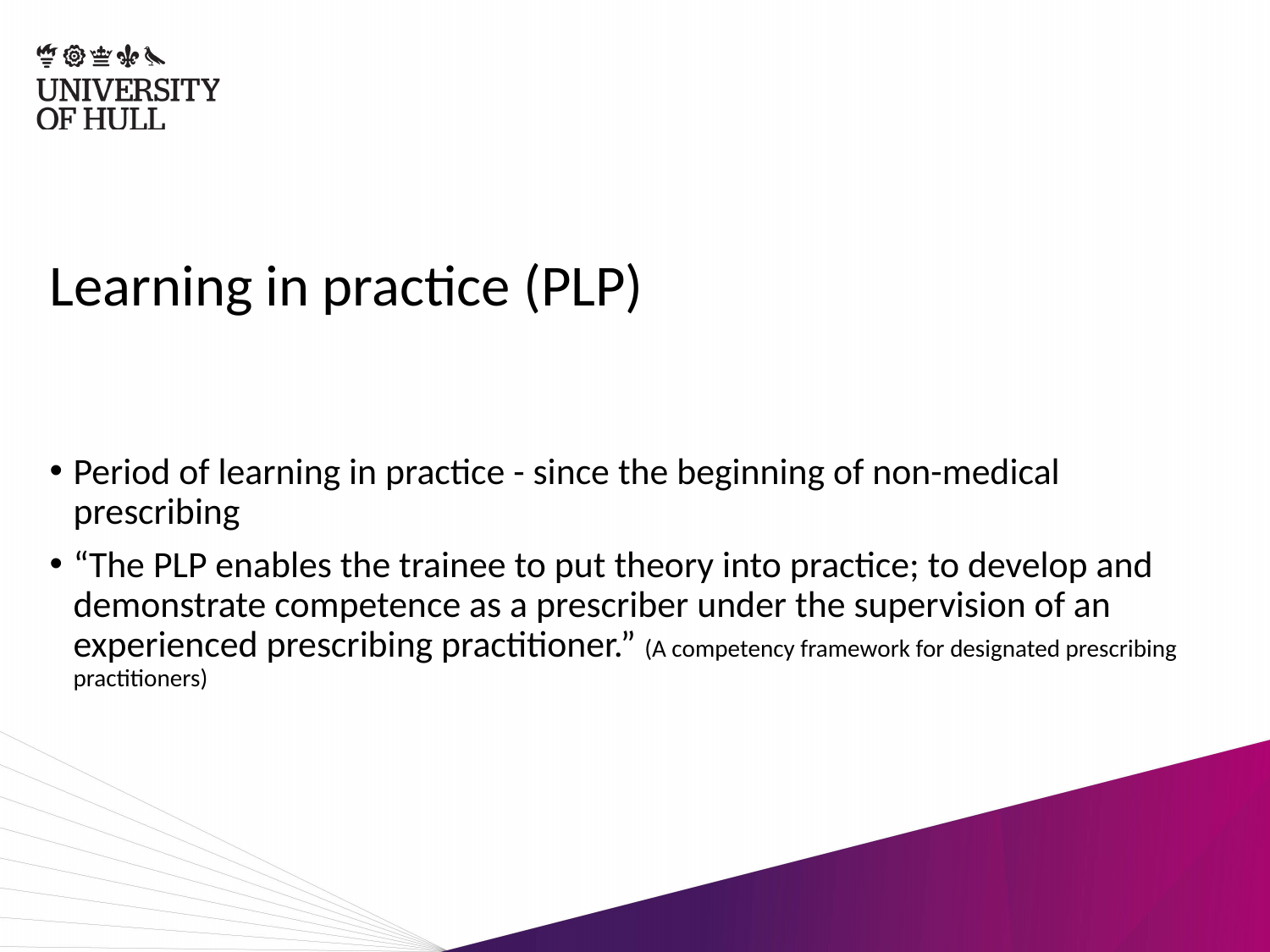

# Learning in practice (PLP)
Period of learning in practice - since the beginning of non-medical prescribing
“The PLP enables the trainee to put theory into practice; to develop and demonstrate competence as a prescriber under the supervision of an experienced prescribing practitioner.” (A competency framework for designated prescribing practitioners)